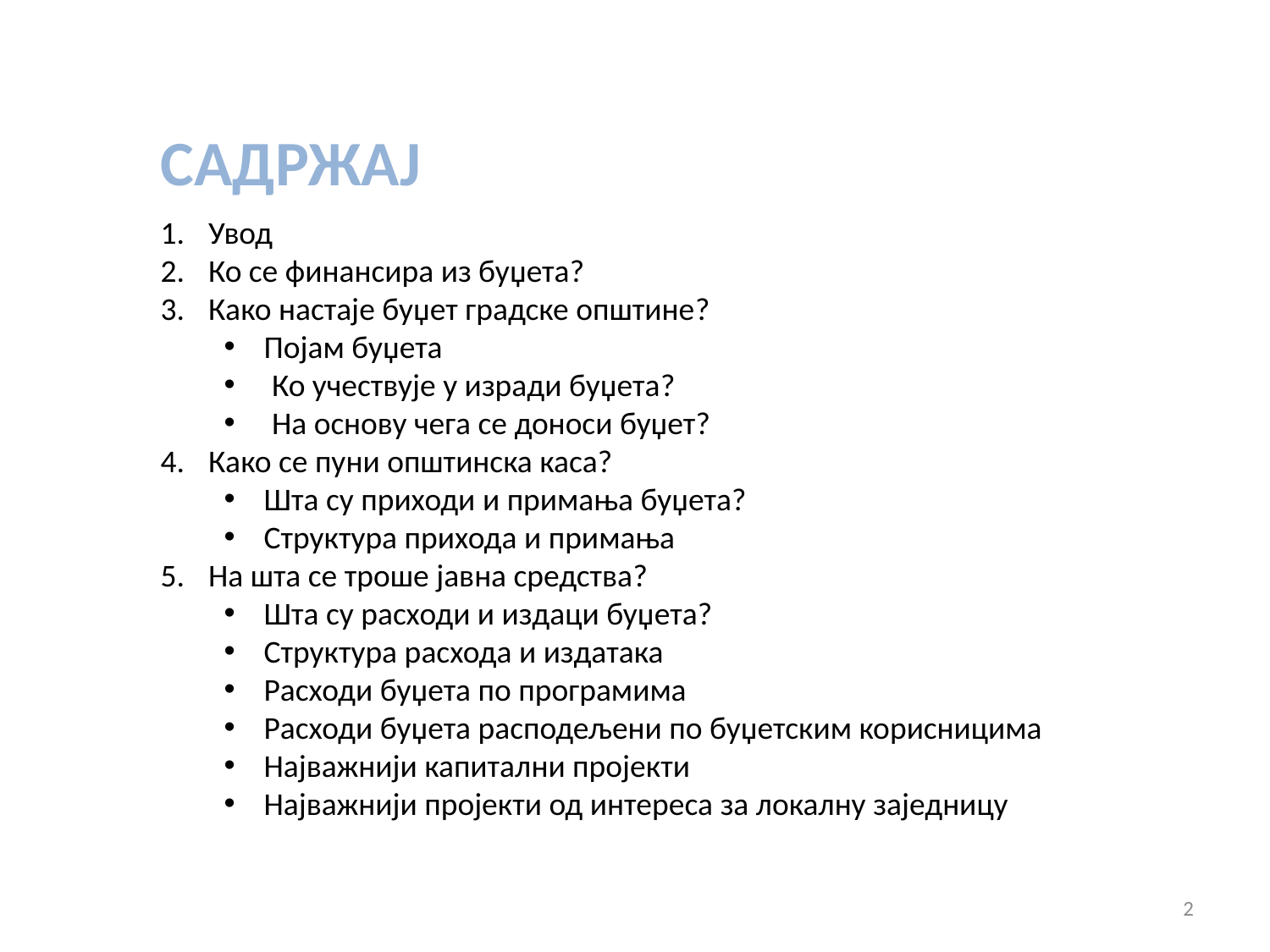

САДРЖАЈ
Увод
Ко се финансира из буџета?
Како настаје буџет градске општине?
Појам буџета
Ко учествује у изради буџета?
На основу чега се доноси буџет?
Како се пуни општинска каса?
Шта су приходи и примања буџета?
Структура прихода и примања
На шта се троше јавна средства?
Шта су расходи и издаци буџета?
Структура расхода и издатака
Расходи буџета по програмима
Расходи буџета расподељени по буџетским корисницима
Најважнији капитални пројекти
Најважнији пројекти од интереса за локалну заједницу
2